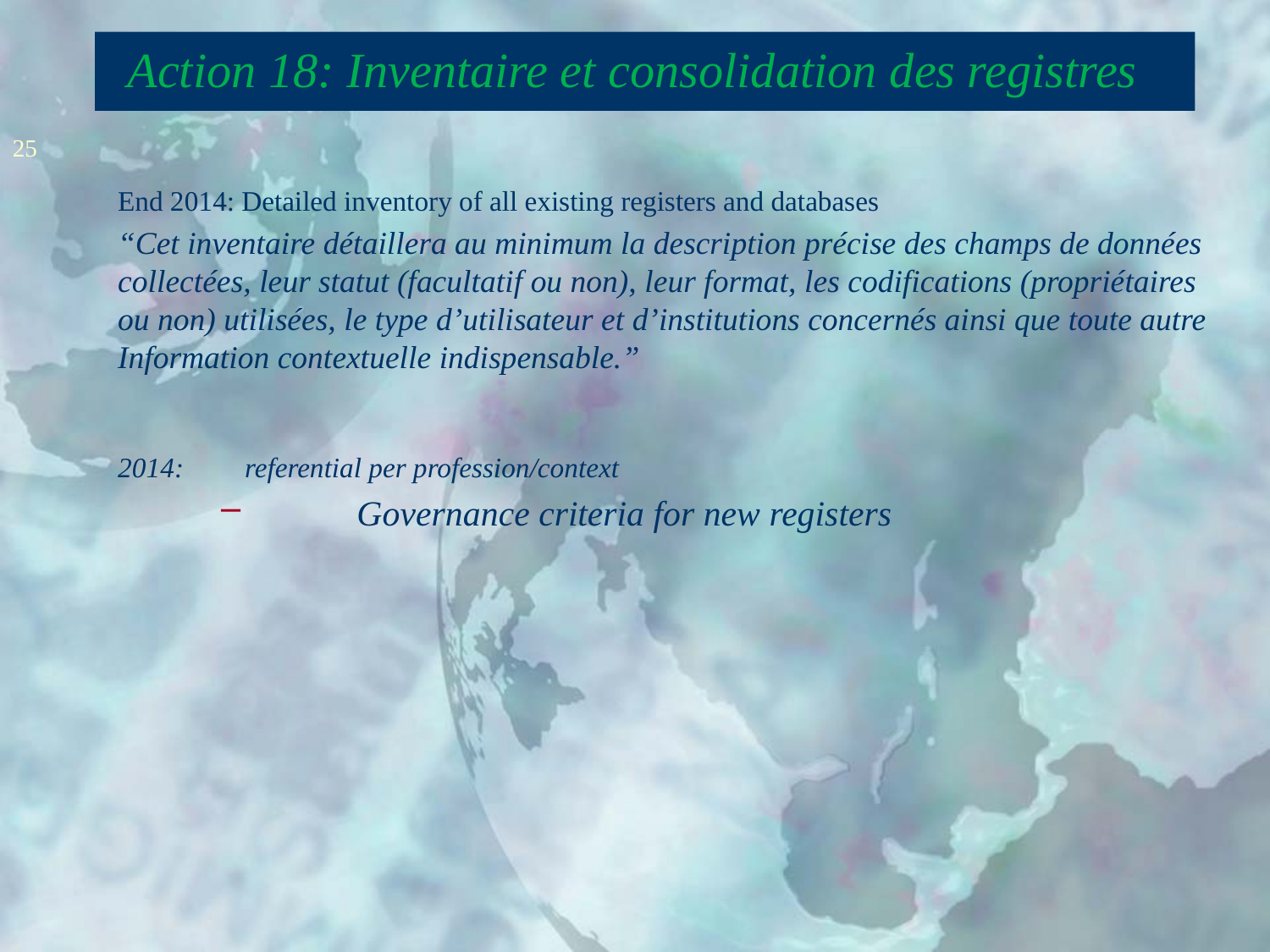

# Action 18: Inventaire et consolidation des registres
25
End 2014: Detailed inventory of all existing registers and databases
“Cet inventaire détaillera au minimum la description précise des champs de données collectées, leur statut (facultatif ou non), leur format, les codifications (propriétaires ou non) utilisées, le type d’utilisateur et d’institutions concernés ainsi que toute autre Information contextuelle indispensable.”

2014: 	referential per profession/context
	 Governance criteria for new registers